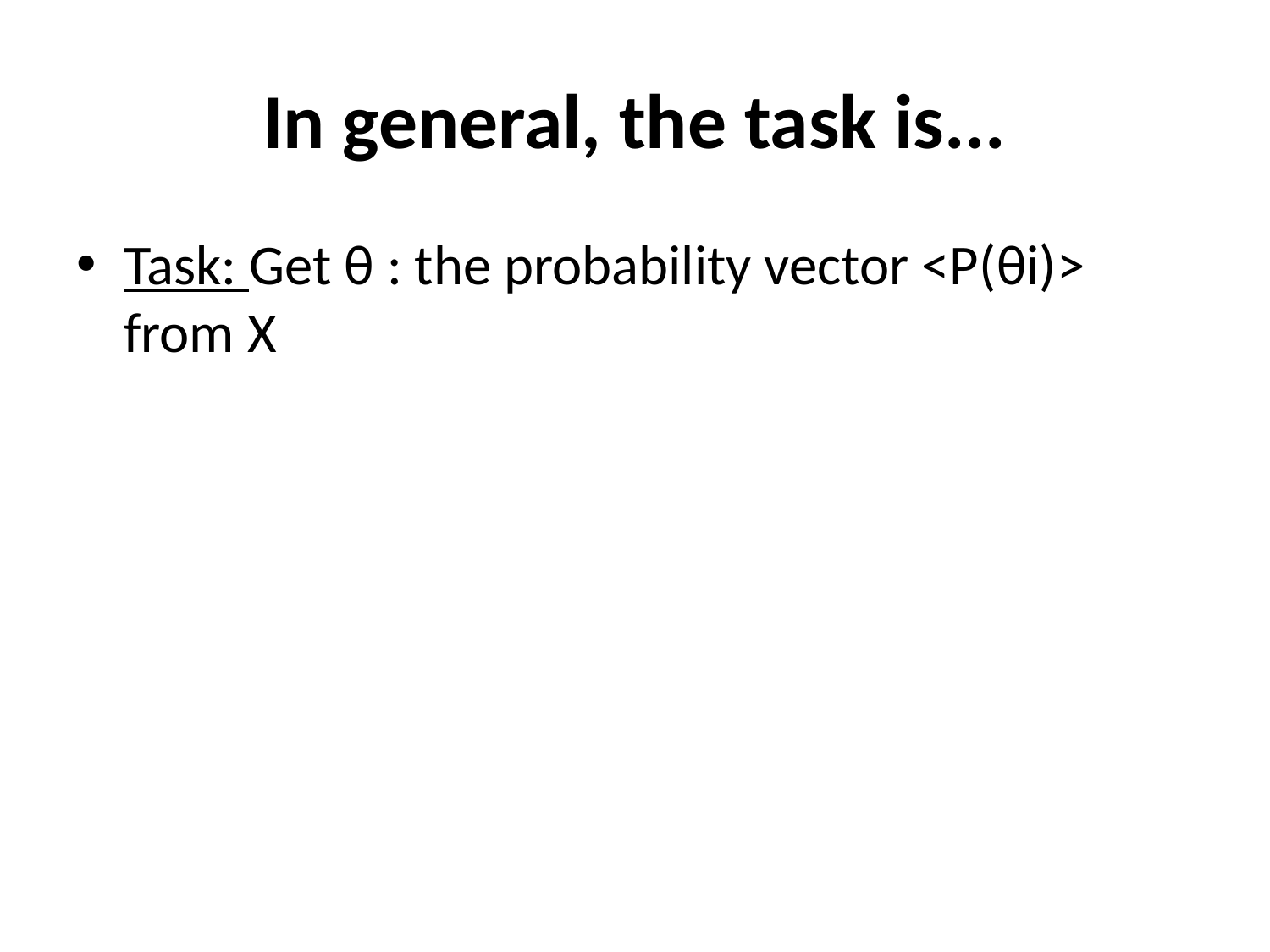

# In general, the task is...
Task: Get θ : the probability vector <P(θi)> from X